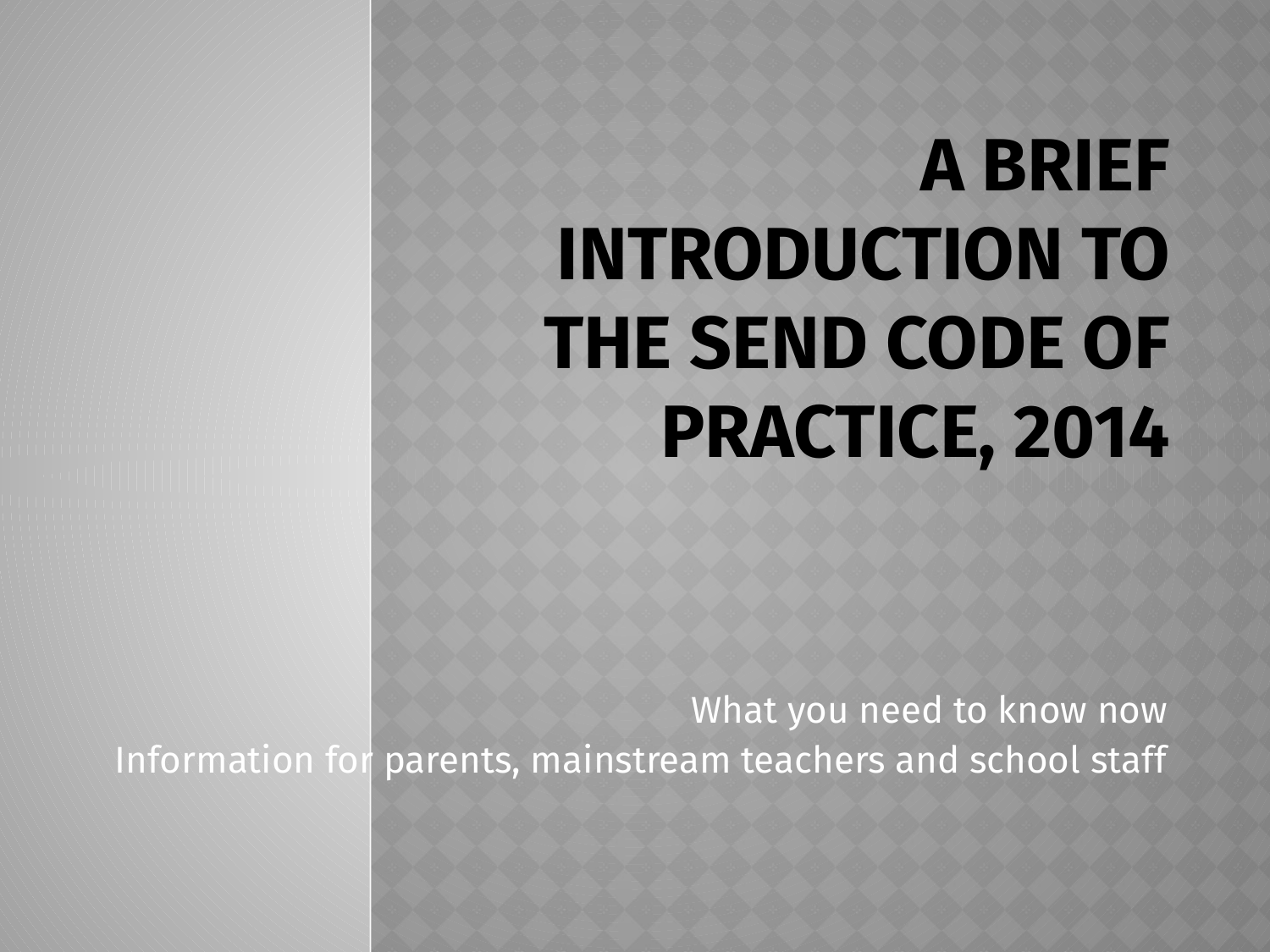

# A Brief Introduction to the SEND Code of Practice, 2014
What you need to know now
Information for parents, mainstream teachers and school staff